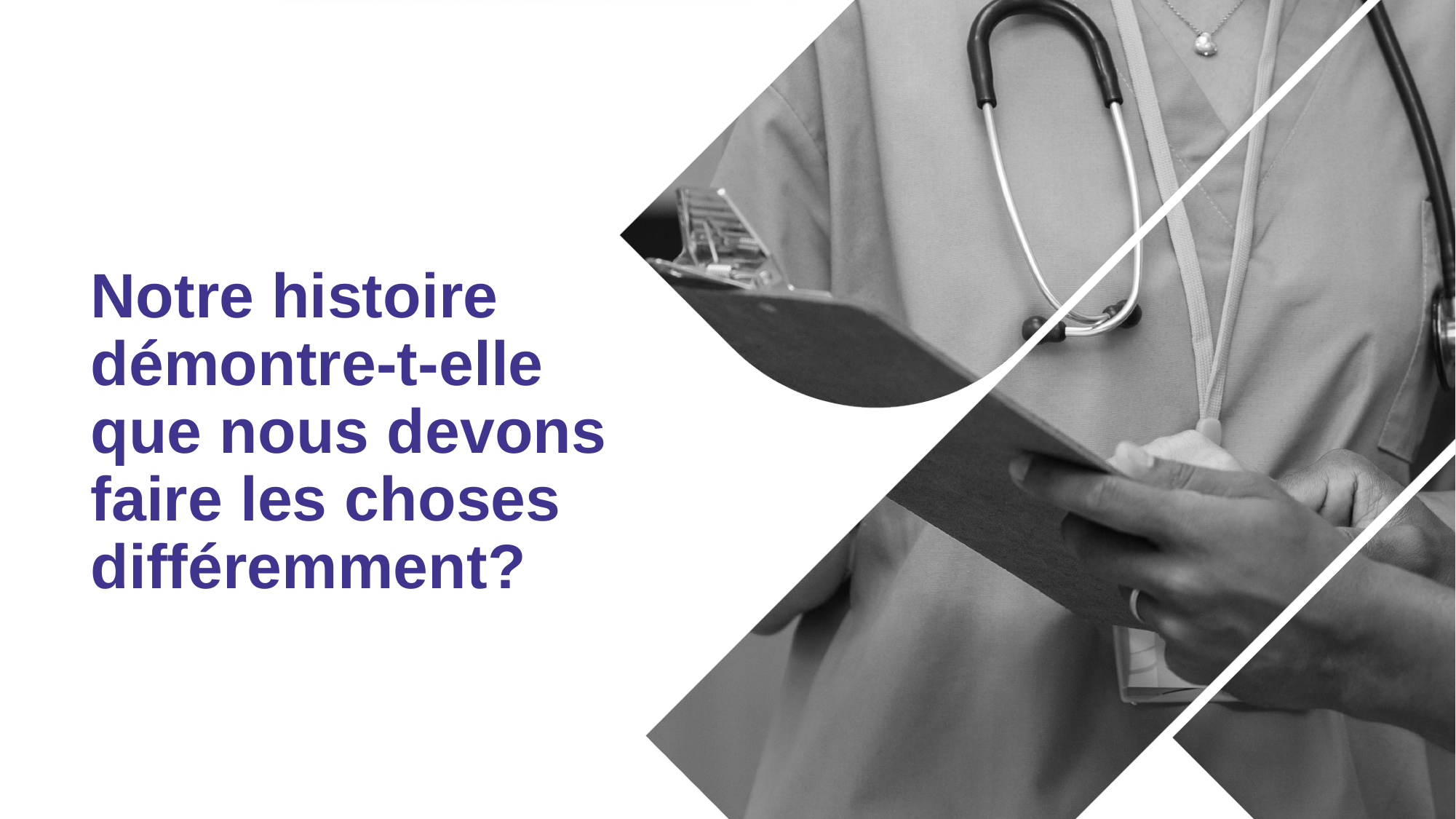

Notre histoire démontre-t-elle
que nous devons faire les choses différemment?